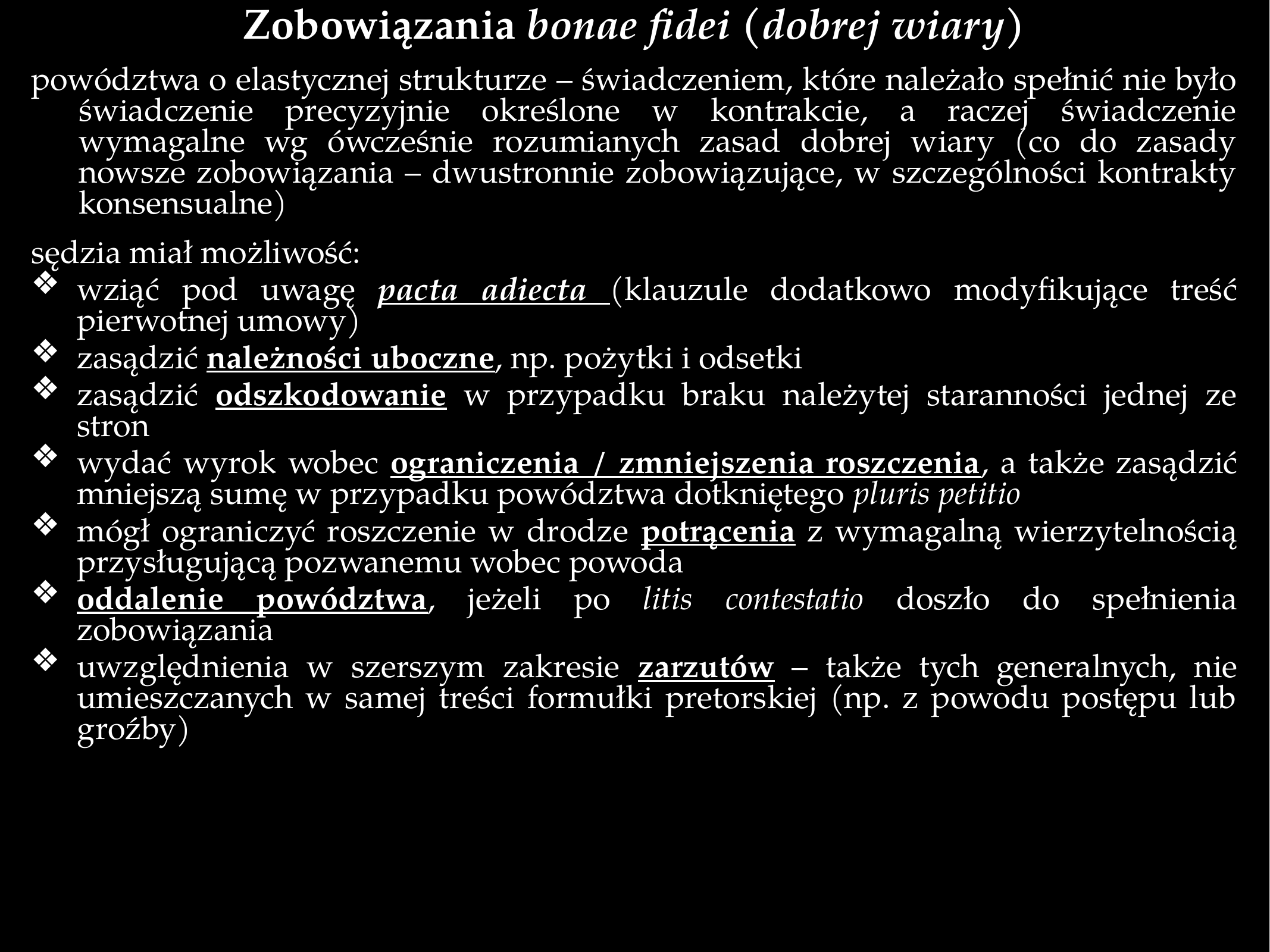

Zobowiązania bonae fidei (dobrej wiary)
powództwa o elastycznej strukturze – świadczeniem, które należało spełnić nie było świadczenie precyzyjnie określone w kontrakcie, a raczej świadczenie wymagalne wg ówcześnie rozumianych zasad dobrej wiary (co do zasady nowsze zobowiązania – dwustronnie zobowiązujące, w szczególności kontrakty konsensualne)
sędzia miał możliwość:
wziąć pod uwagę pacta adiecta (klauzule dodatkowo modyfikujące treść pierwotnej umowy)
zasądzić należności uboczne, np. pożytki i odsetki
zasądzić odszkodowanie w przypadku braku należytej staranności jednej ze stron
wydać wyrok wobec ograniczenia / zmniejszenia roszczenia, a także zasądzić mniejszą sumę w przypadku powództwa dotkniętego pluris petitio
mógł ograniczyć roszczenie w drodze potrącenia z wymagalną wierzytelnością przysługującą pozwanemu wobec powoda
oddalenie powództwa, jeżeli po litis contestatio doszło do spełnienia zobowiązania
uwzględnienia w szerszym zakresie zarzutów – także tych generalnych, nie umieszczanych w samej treści formułki pretorskiej (np. z powodu postępu lub groźby)
#